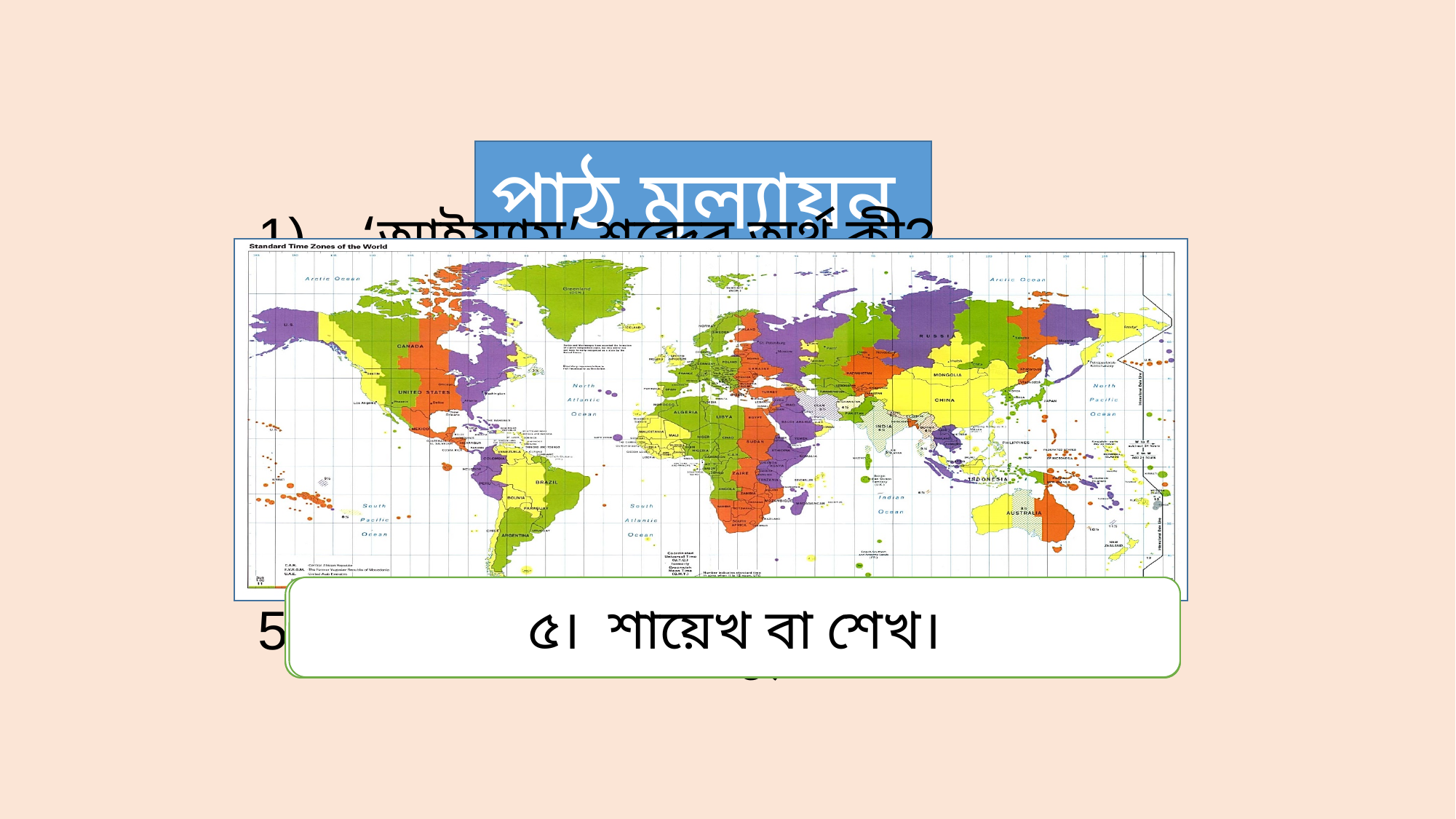

পাঠ মূল্যায়ন

‘আইয়্যাম’ শব্দের অর্থ কী?
‘আইয়্যামু জাহেলিয়া’ অর্থ কী?
আইয়্যামু জাহেলিয়ার সময় কাল কত বছর?
উক্ত সময়ের রাজনৈতিক অবস্থা কেমন ছিল?
গোত্র প্রধানের উপাধি কী ছিল?
৫।  শায়েখ বা শেখ।
৪। খুবই সূচনীয়।
৩। প্রায় ছয় শতাব্দী কাল।
২। অজ্ঞতার যুগ।
যুগ